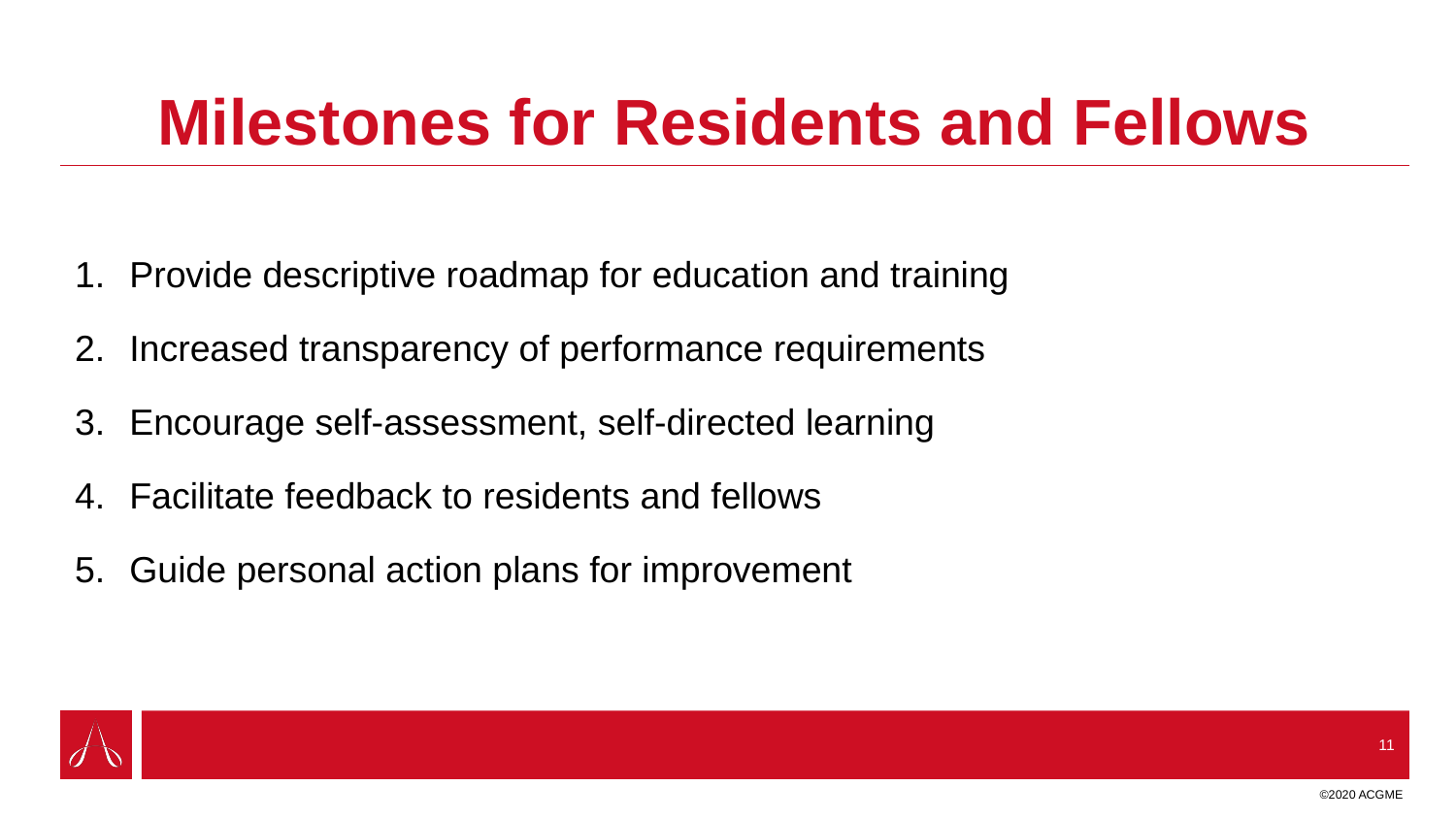

# Milestones for Residents and Fellows
Provide descriptive roadmap for education and training
Increased transparency of performance requirements
Encourage self-assessment, self-directed learning
Facilitate feedback to residents and fellows
Guide personal action plans for improvement

11